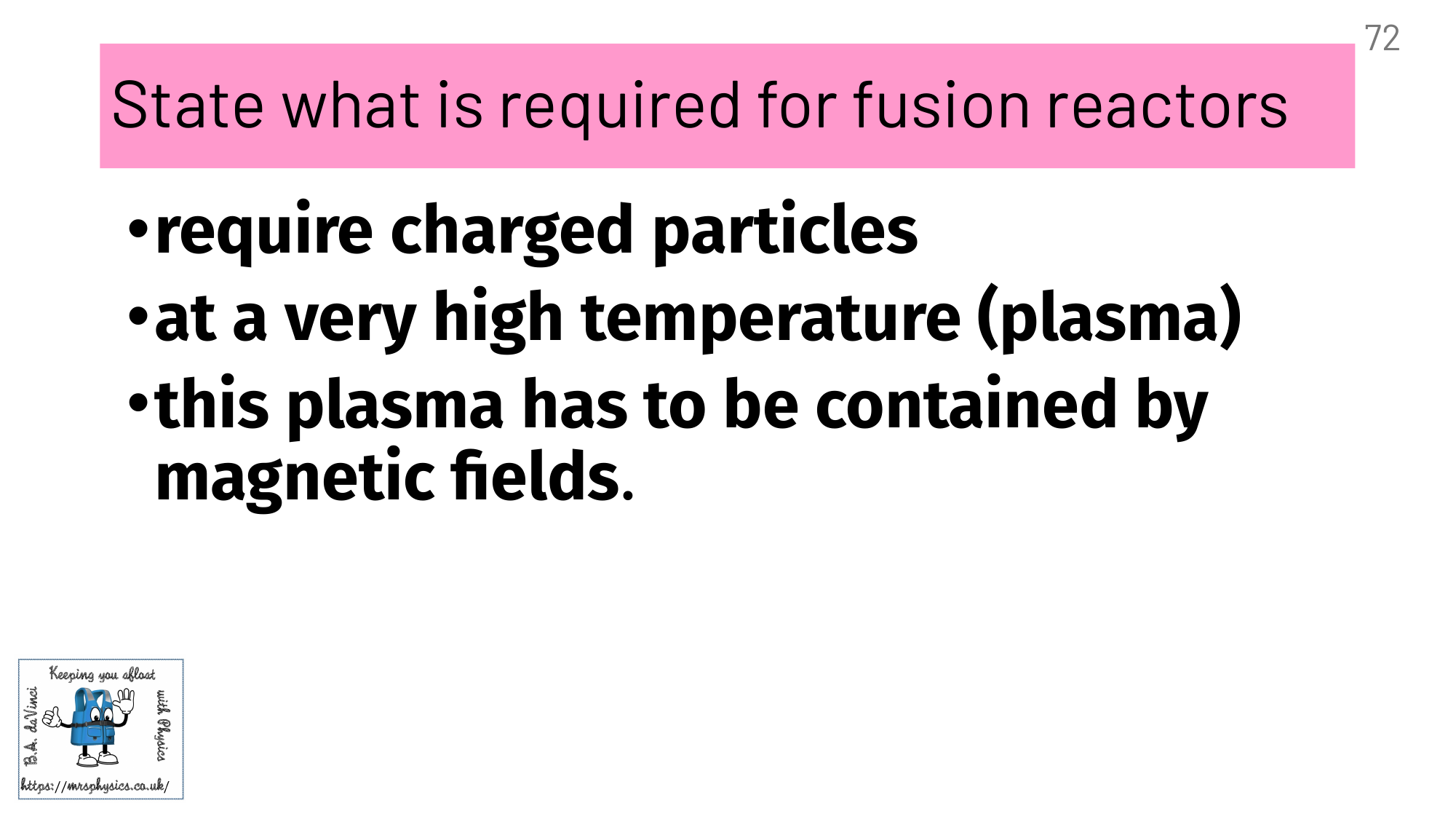

72
# State what is required for fusion reactors
require charged particles
at a very high temperature (plasma)
this plasma has to be contained by magnetic fields.